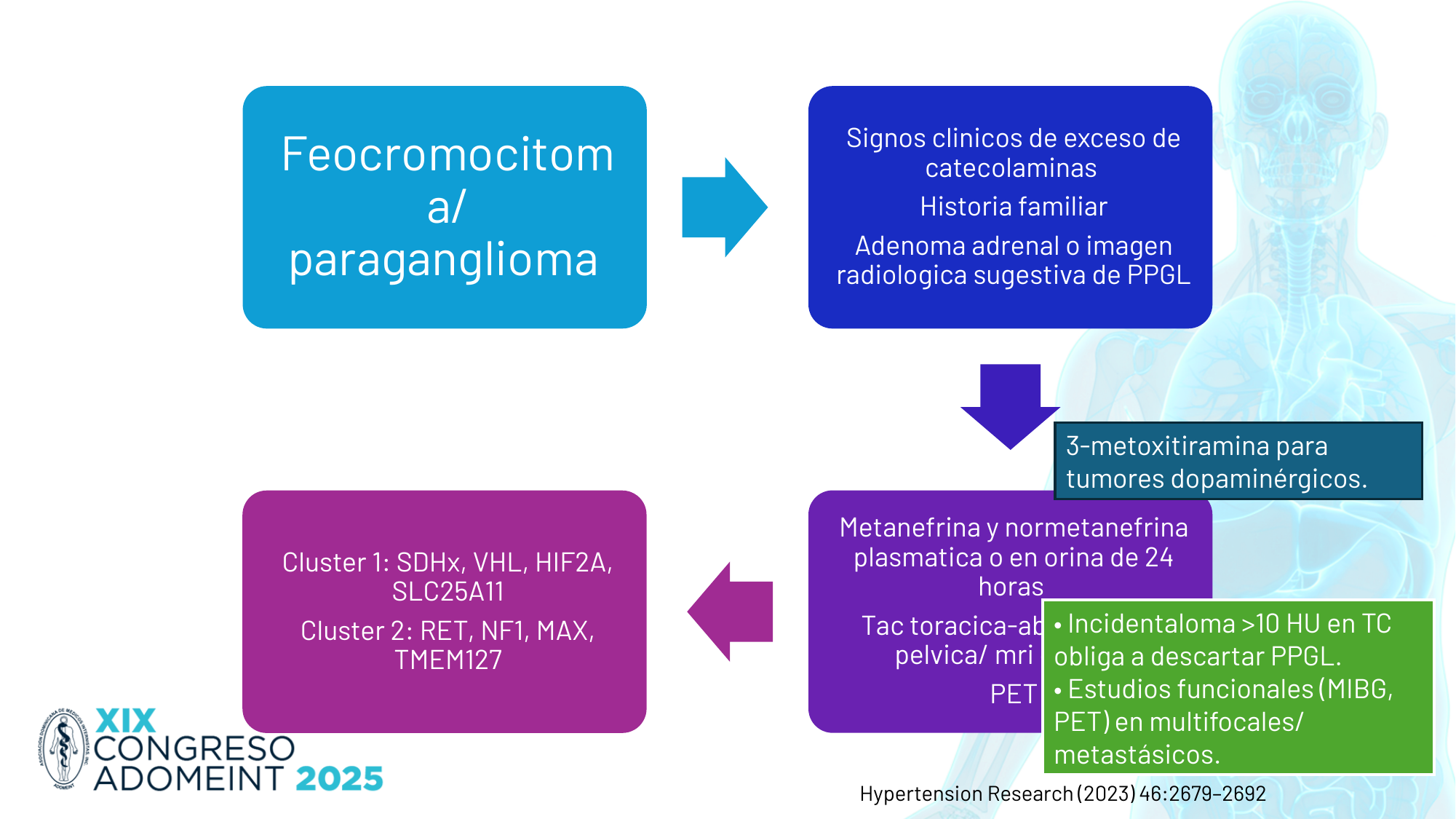

Feocromocitoma/paraganglioma

Signos clinicos de exceso de catecolaminas
Historia familiar
Adenoma adrenal o imagen radiologica sugestiva de PPGL

Metanefrina y normetanefrina plasmatica o en orina de 24 horas
Tac toracica-abodominal-pelvica/ mri cervical
PET

Cluster 1: SDHx, VHL, HIF2A, SLC25A11
Cluster 2: RET, NF1, MAX, TMEM127
3-metoxitiramina para tumores dopaminérgicos.
• Incidentaloma >10 HU en TC obliga a descartar PPGL.
• Estudios funcionales (MIBG, PET) en multifocales/ metastásicos.
Hypertension Research (2023) 46:2679–2692